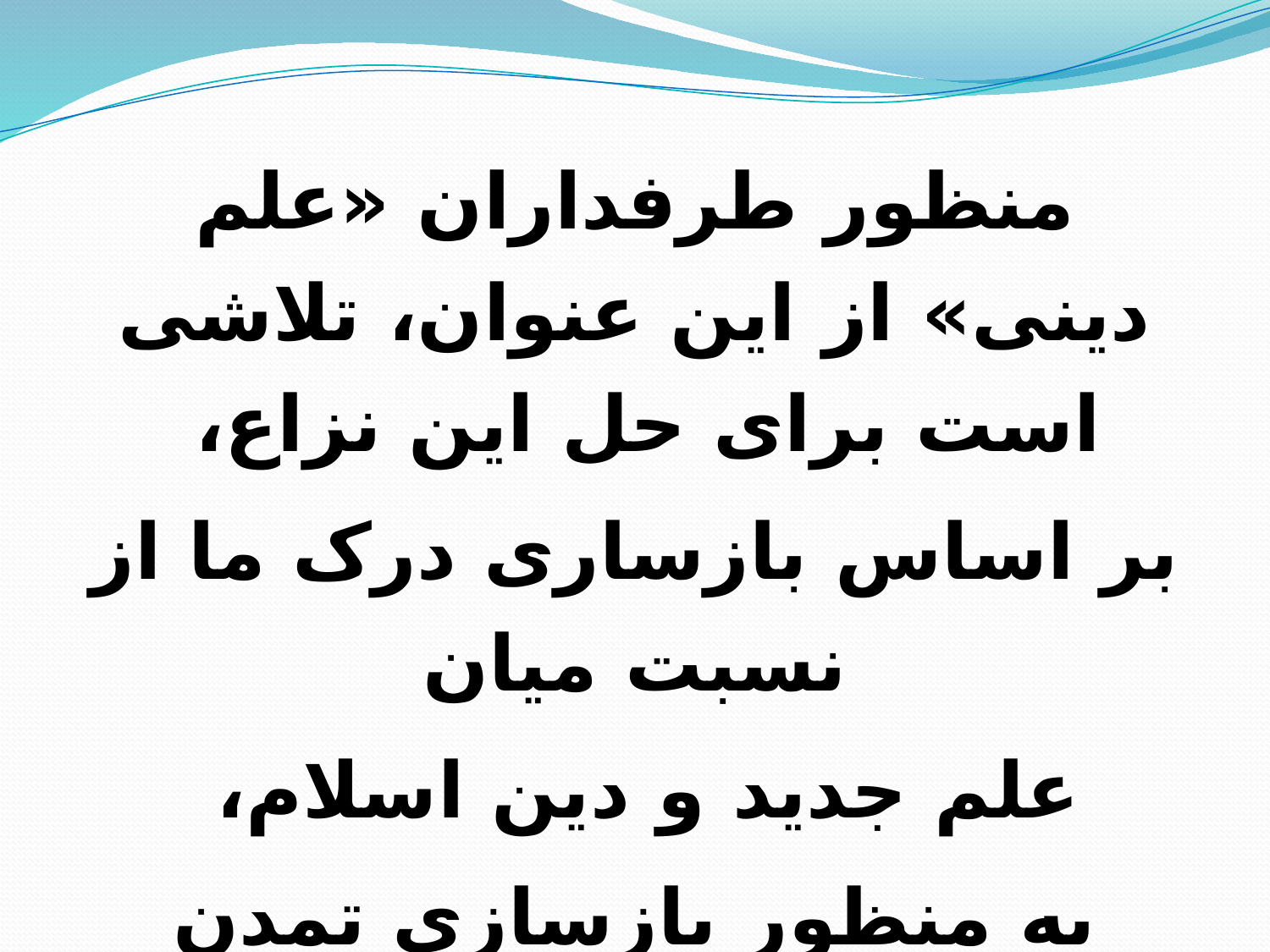

منظور طرفداران «علم دینی» از این عنوان، تلاشی است برای حل این نزاع،
بر اساس بازساری درک ما از نسبت میان
علم جدید و دین اسلام،
به منظور بازسازی تمدن اسلامی، تا دوباره: علم و دین در کنار هم باشند نه در مقابل هم.